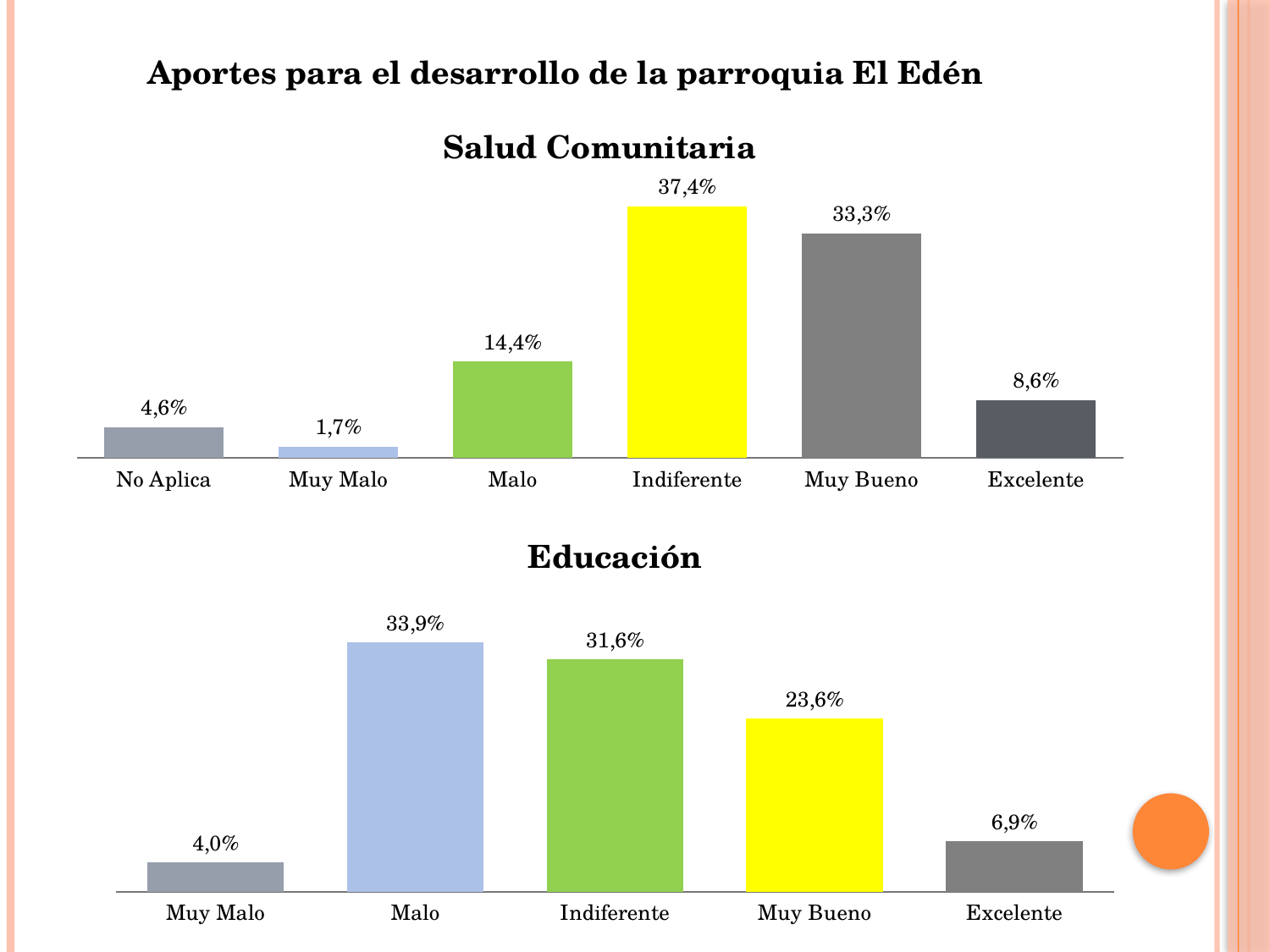

Aportes para el desarrollo de la parroquia El Edén

### Chart: Salud Comunitaria

| Category | Porcentaje |
|---|---|
| No Aplica | 4.597701149425287 |
| Muy Malo | 1.7241379310344827 |
| Malo | 14.367816091954023 |
| Indiferente | 37.35632183908046 |
| Muy Bueno | 33.333333333333336 |
| Excelente | 8.620689655172415 |

### Chart: Educación

| Category | Porcentaje |
|---|---|
| Muy Malo | 4.022988505747127 |
| Malo | 33.9080459770115 |
| Indiferente | 31.60919540229885 |
| Muy Bueno | 23.563218390804597 |
| Excelente | 6.896551724137931 |